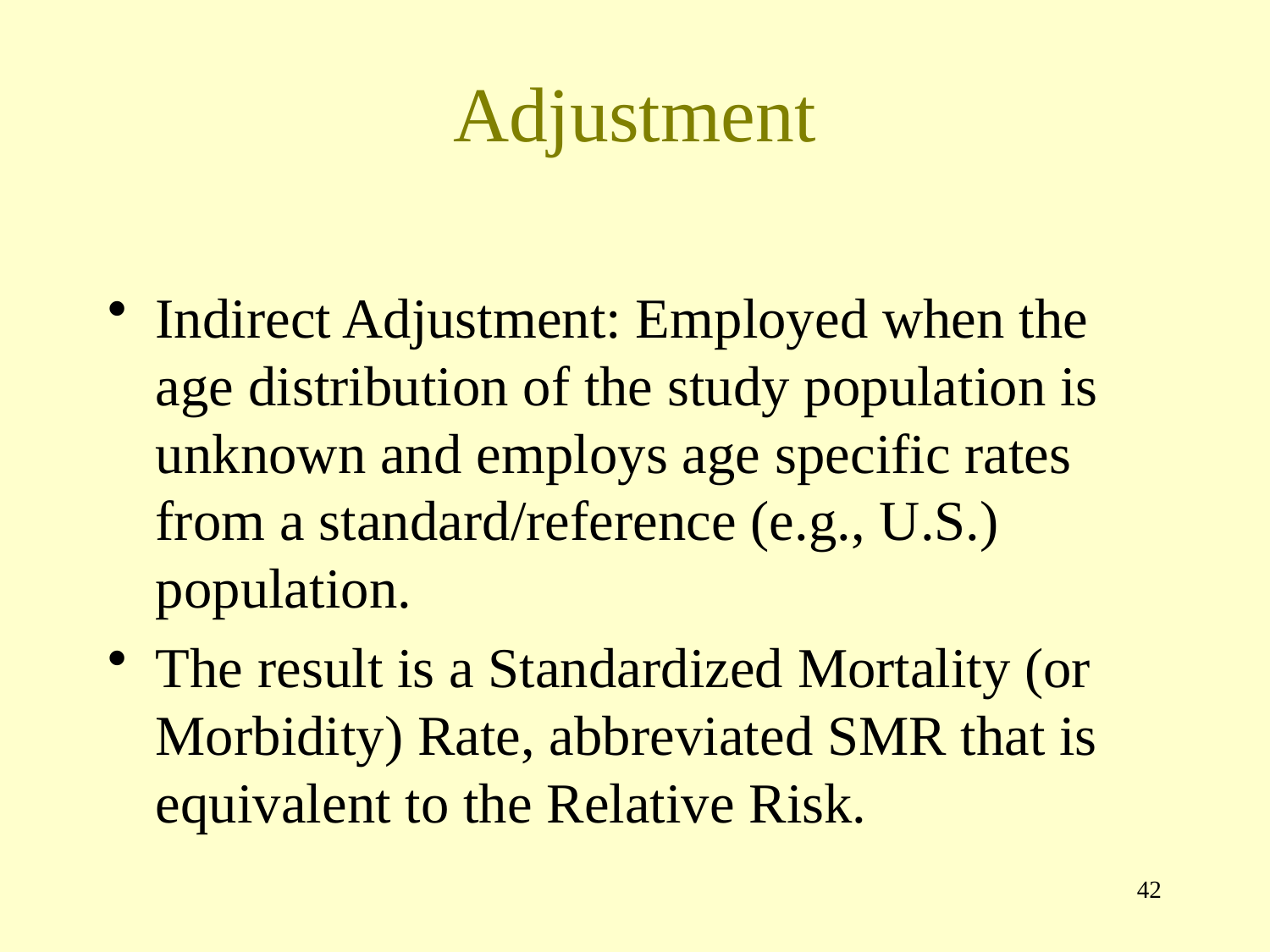

# Adjustment
Indirect Adjustment: Employed when the age distribution of the study population is unknown and employs age specific rates from a standard/reference (e.g., U.S.) population.
The result is a Standardized Mortality (or Morbidity) Rate, abbreviated SMR that is equivalent to the Relative Risk.

42